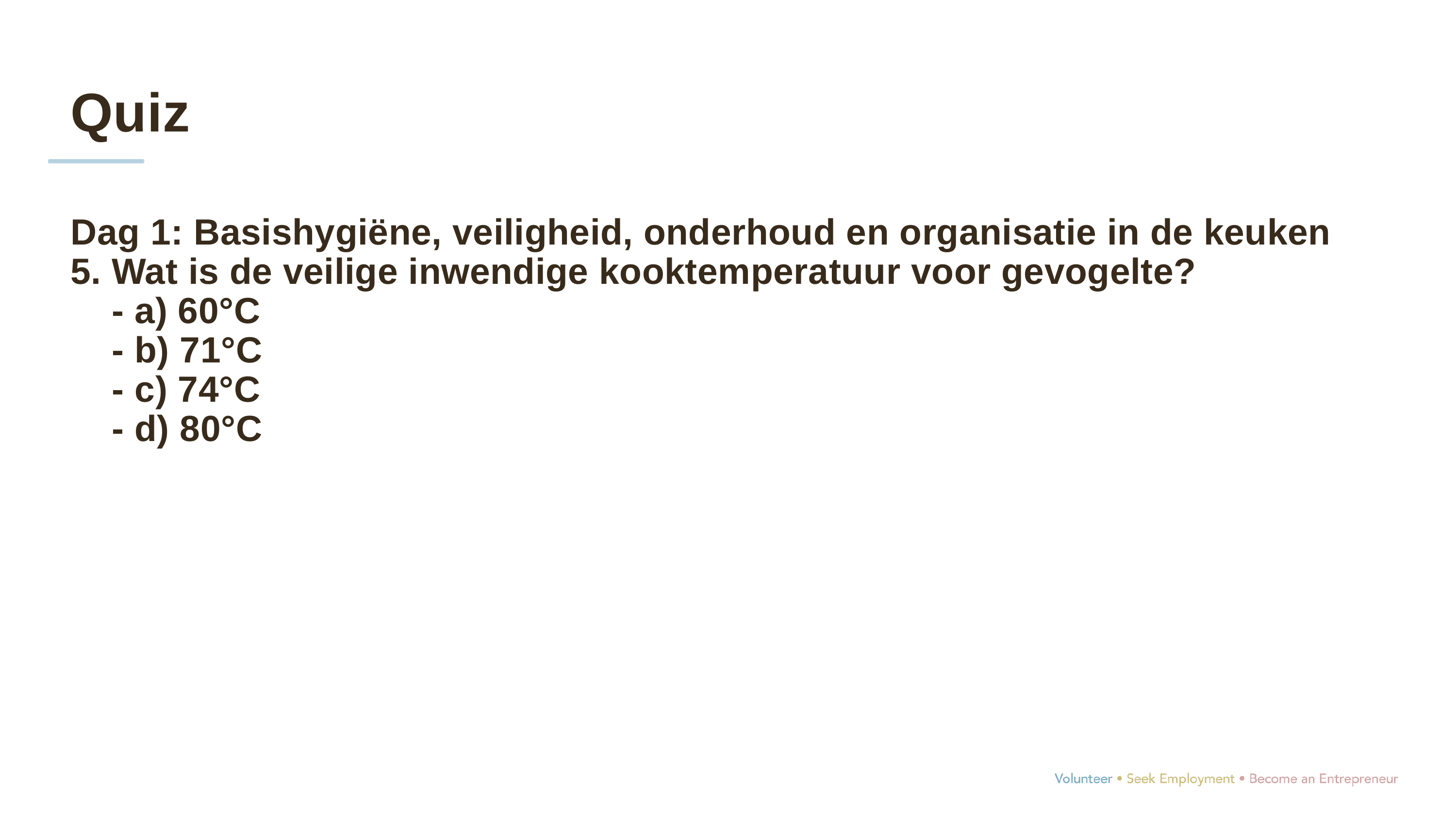

Quiz

Dag 1: Basishygiëne, veiligheid, onderhoud en organisatie in de keuken
5. Wat is de veilige inwendige kooktemperatuur voor gevogelte?
    - a) 60°C
    - b) 71°C
    - c) 74°C
    - d) 80°C